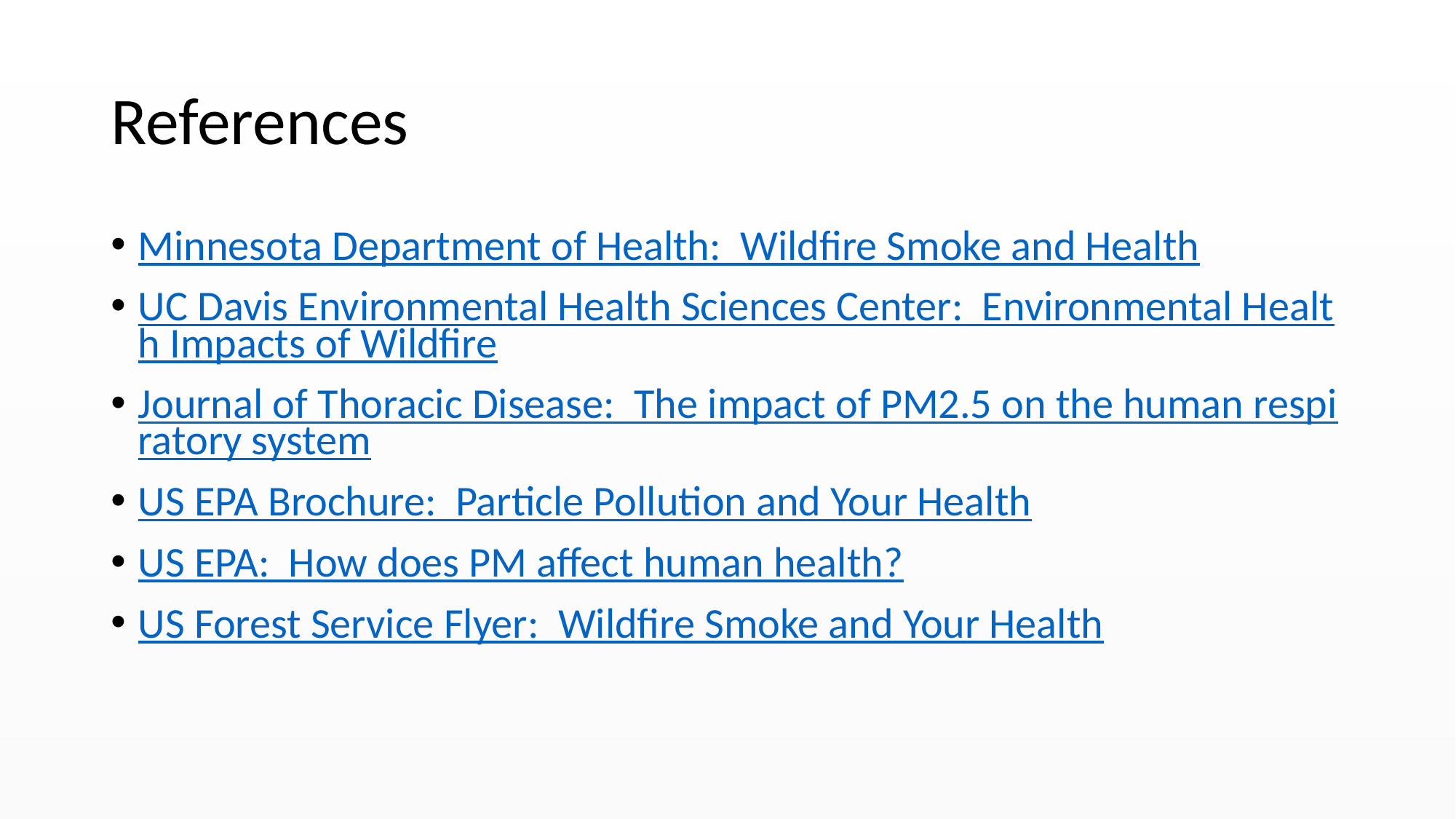

# References
Minnesota Department of Health:  Wildfire Smoke and Health
UC Davis Environmental Health Sciences Center:  Environmental Health Impacts of Wildfire
Journal of Thoracic Disease:  The impact of PM2.5 on the human respiratory system
US EPA Brochure:  Particle Pollution and Your Health
US EPA:  How does PM affect human health?
US Forest Service Flyer:  Wildfire Smoke and Your Health